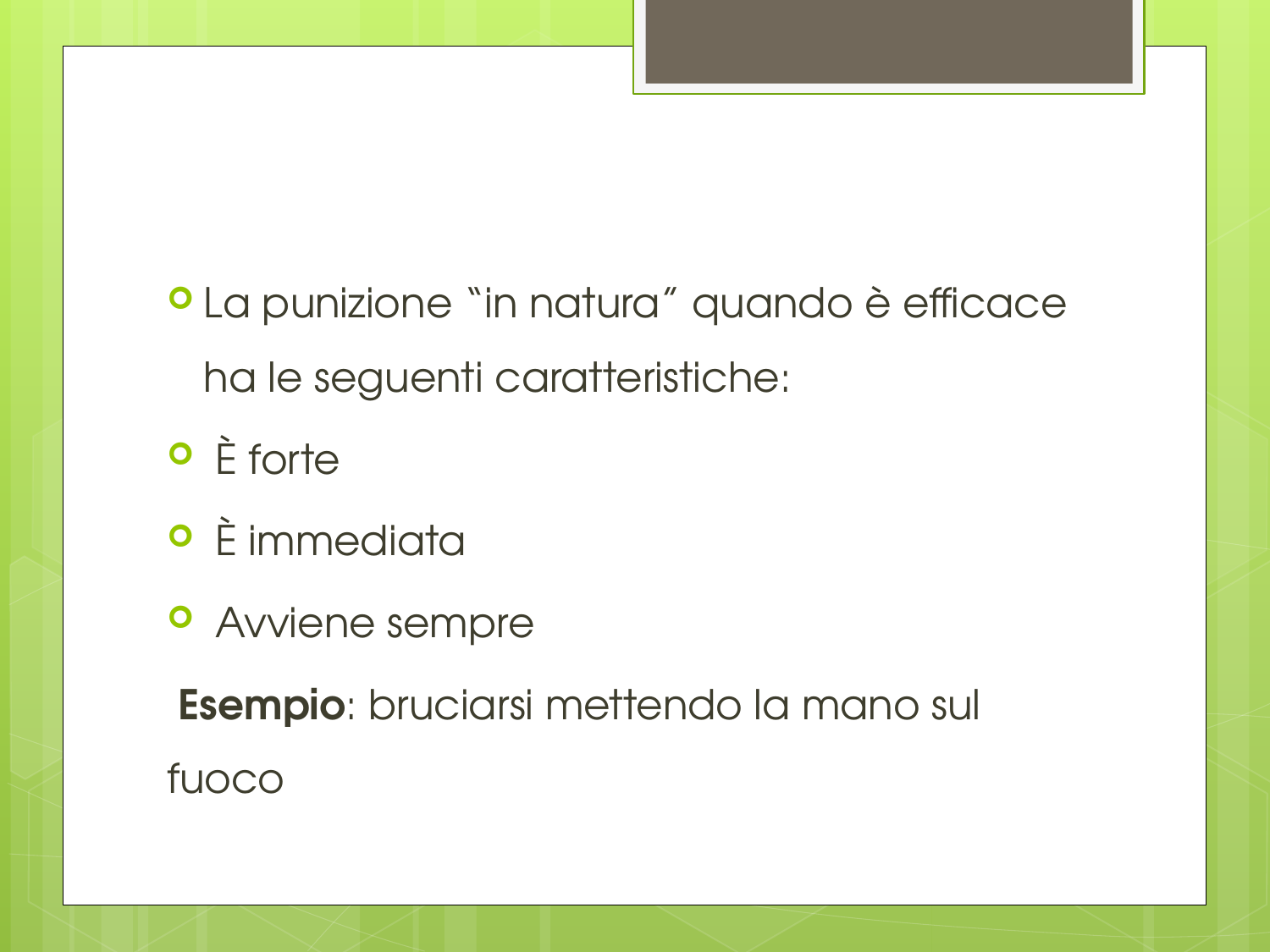

La punizione “in natura” quando è efficace ha le seguenti caratteristiche:
 È forte
 È immediata
 Avviene sempre
 Esempio: bruciarsi mettendo la mano sul fuoco